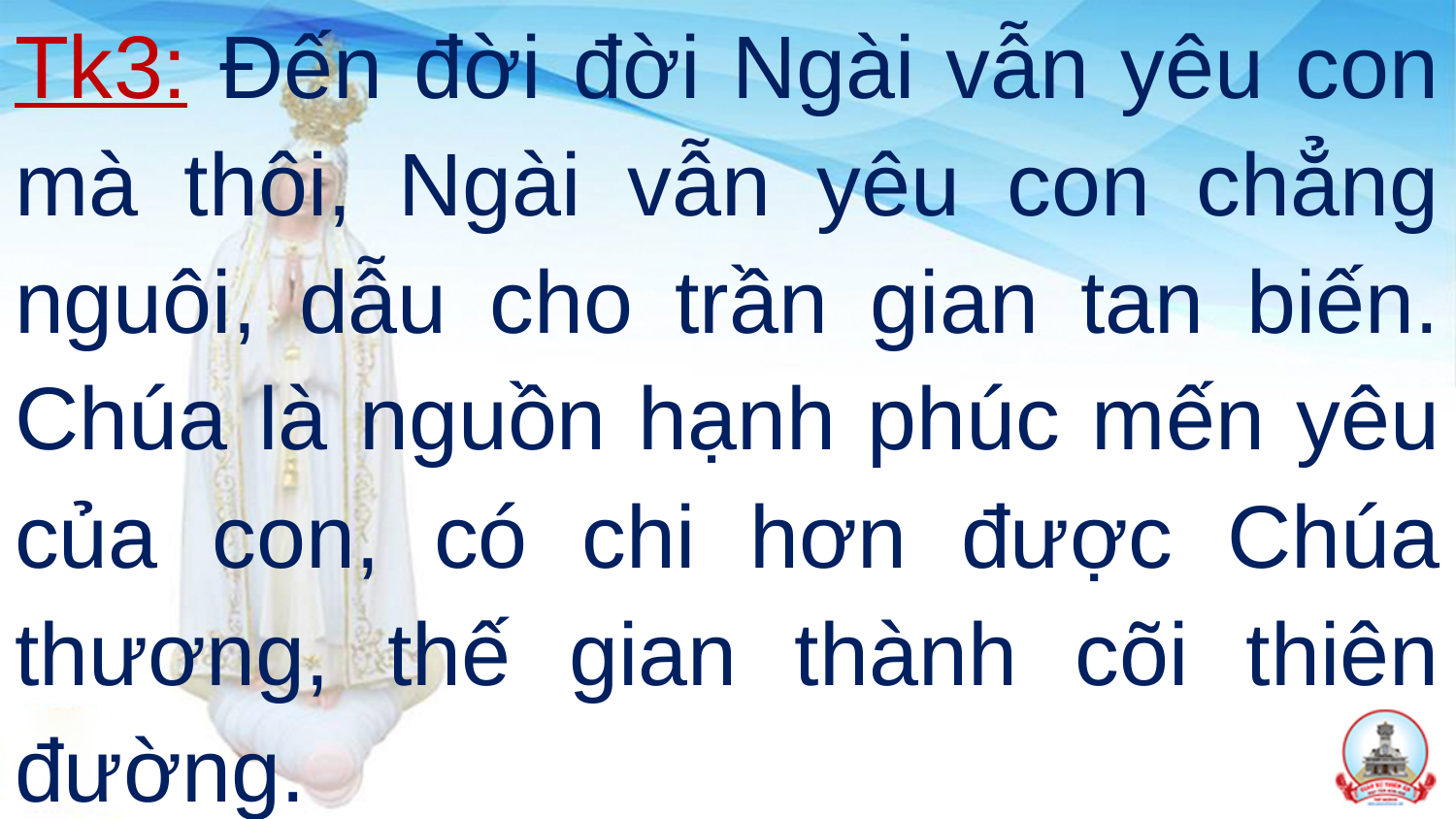

Tk3: Đến đời đời Ngài vẫn yêu con mà thôi, Ngài vẫn yêu con chẳng nguôi, dẫu cho trần gian tan biến. Chúa là nguồn hạnh phúc mến yêu của con, có chi hơn được Chúa thương, thế gian thành cõi thiên đường.